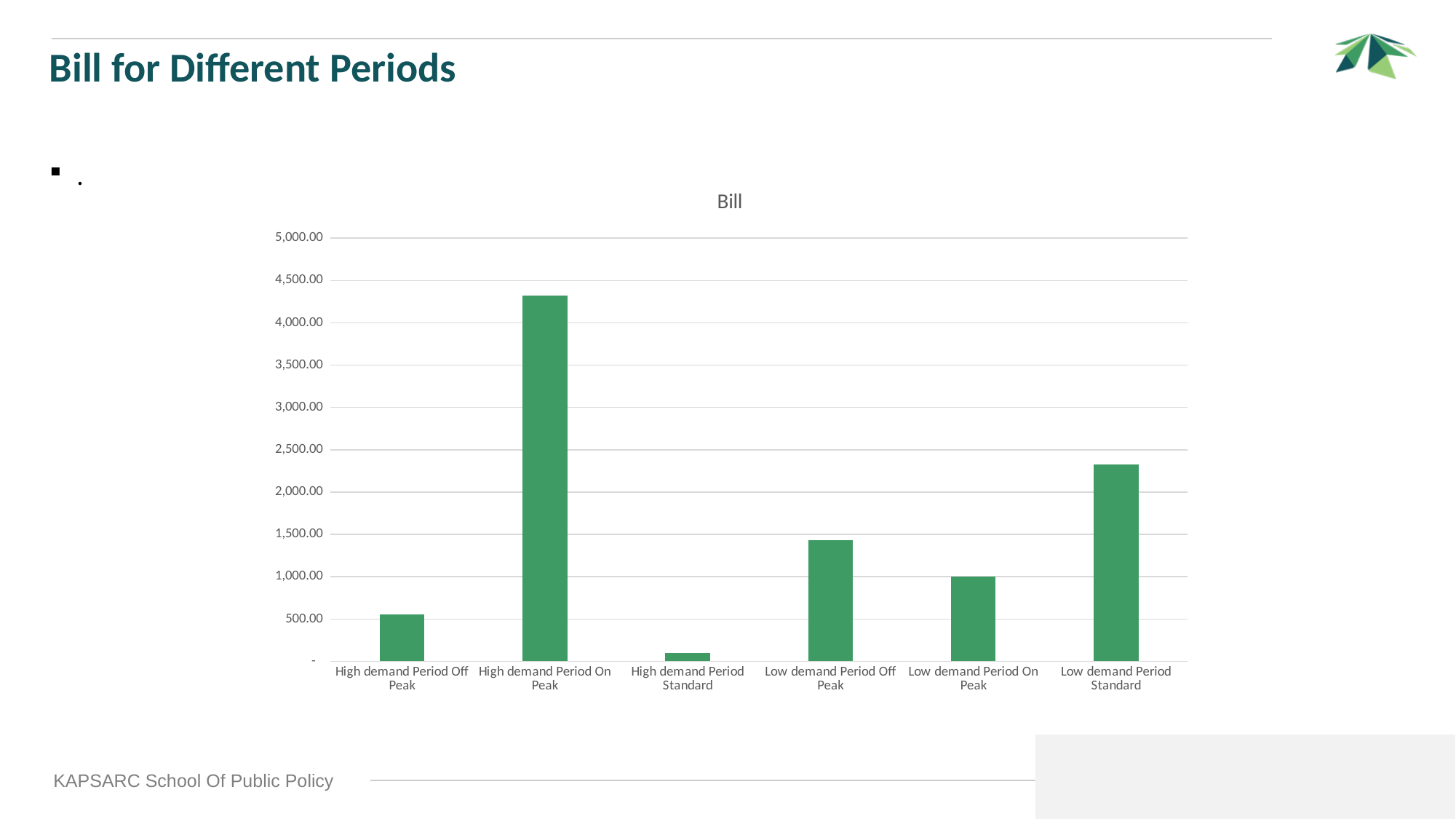

# Bill for Different Periods
.

### Chart:

| Category | Bill |
|---|---|
| High demand Period Off Peak | 552.8400000000095 |
| High demand Period On Peak | 4321.919999999954 |
| High demand Period Standard | 101.24400000000013 |
| Low demand Period Off Peak | 1429.180000000008 |
| Low demand Period On Peak | 998.7119999999878 |
| Low demand Period Standard | 2328.1919999999814 |